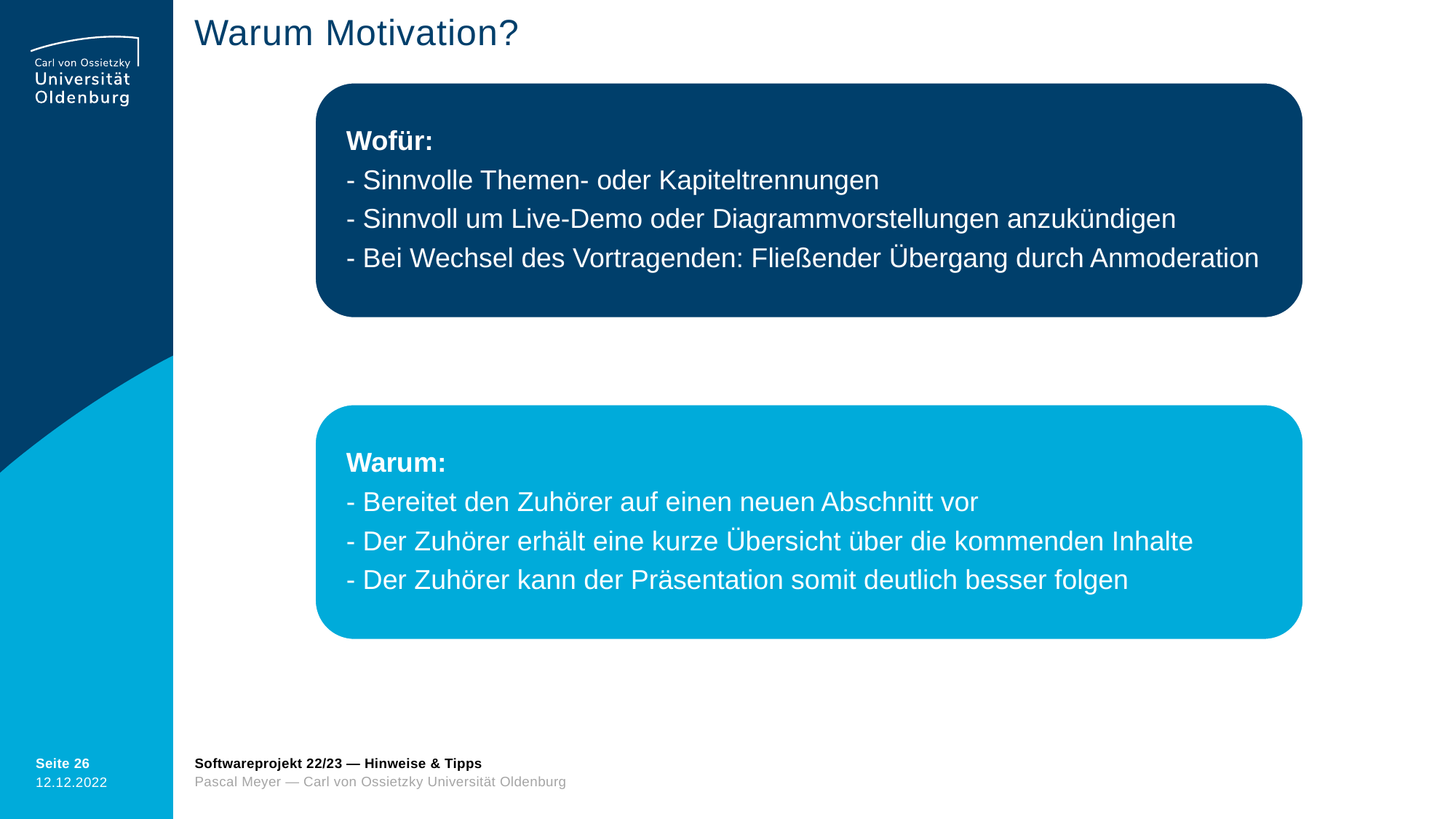

# Warum Motivation?
Wofür:
- Sinnvolle Themen- oder Kapiteltrennungen
- Sinnvoll um Live-Demo oder Diagrammvorstellungen anzukündigen
- Bei Wechsel des Vortragenden: Fließender Übergang durch Anmoderation
Warum:
- Bereitet den Zuhörer auf einen neuen Abschnitt vor
- Der Zuhörer erhält eine kurze Übersicht über die kommenden Inhalte
- Der Zuhörer kann der Präsentation somit deutlich besser folgen